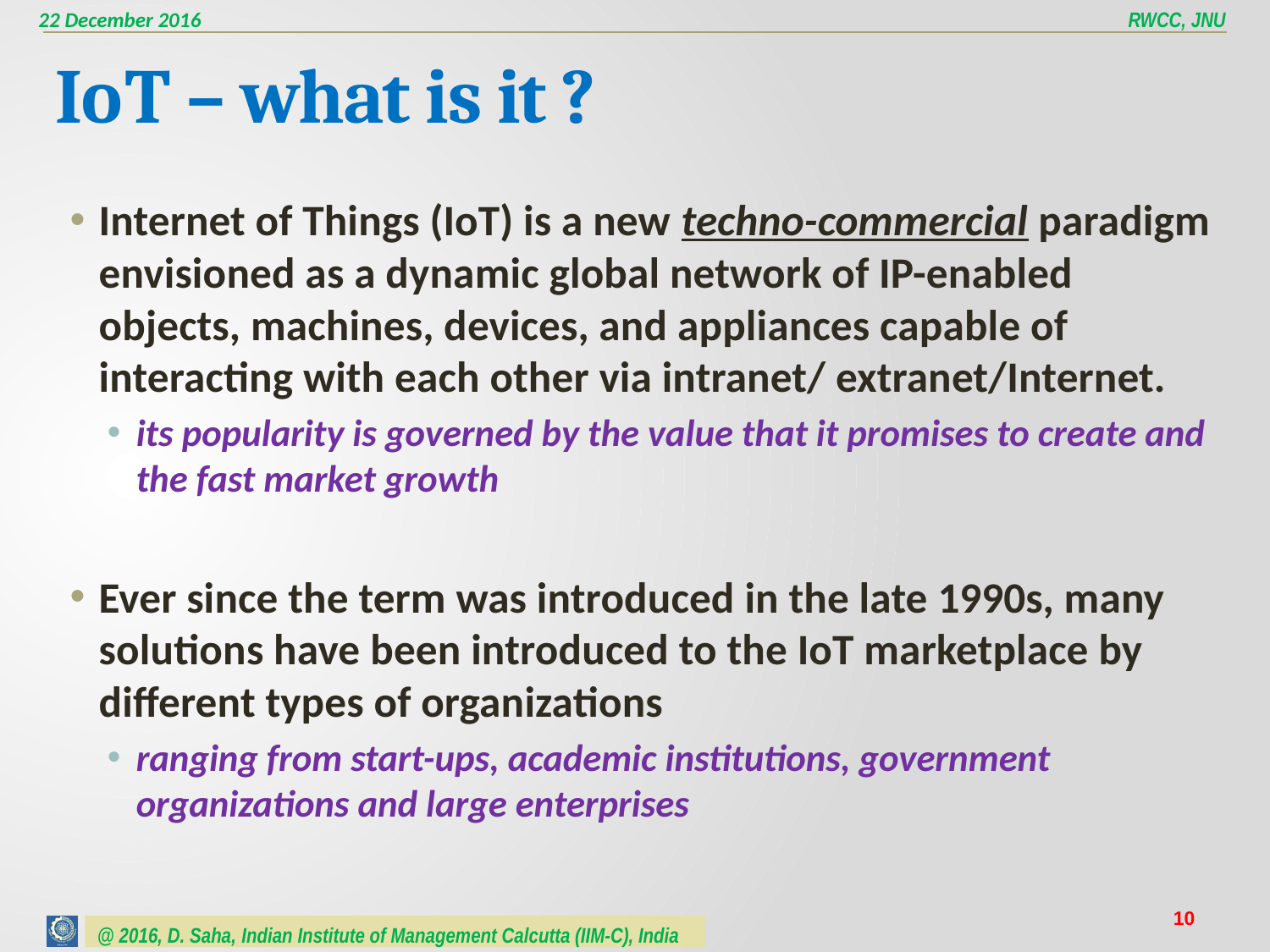

# IoT – what is it ?
Internet of Things (IoT) is a new techno-commercial paradigm envisioned as a dynamic global network of IP-enabled objects, machines, devices, and appliances capable of interacting with each other via intranet/ extranet/Internet.
its popularity is governed by the value that it promises to create and the fast market growth

Ever since the term was introduced in the late 1990s, many solutions have been introduced to the IoT marketplace by different types of organizations
ranging from start-ups, academic institutions, government organizations and large enterprises